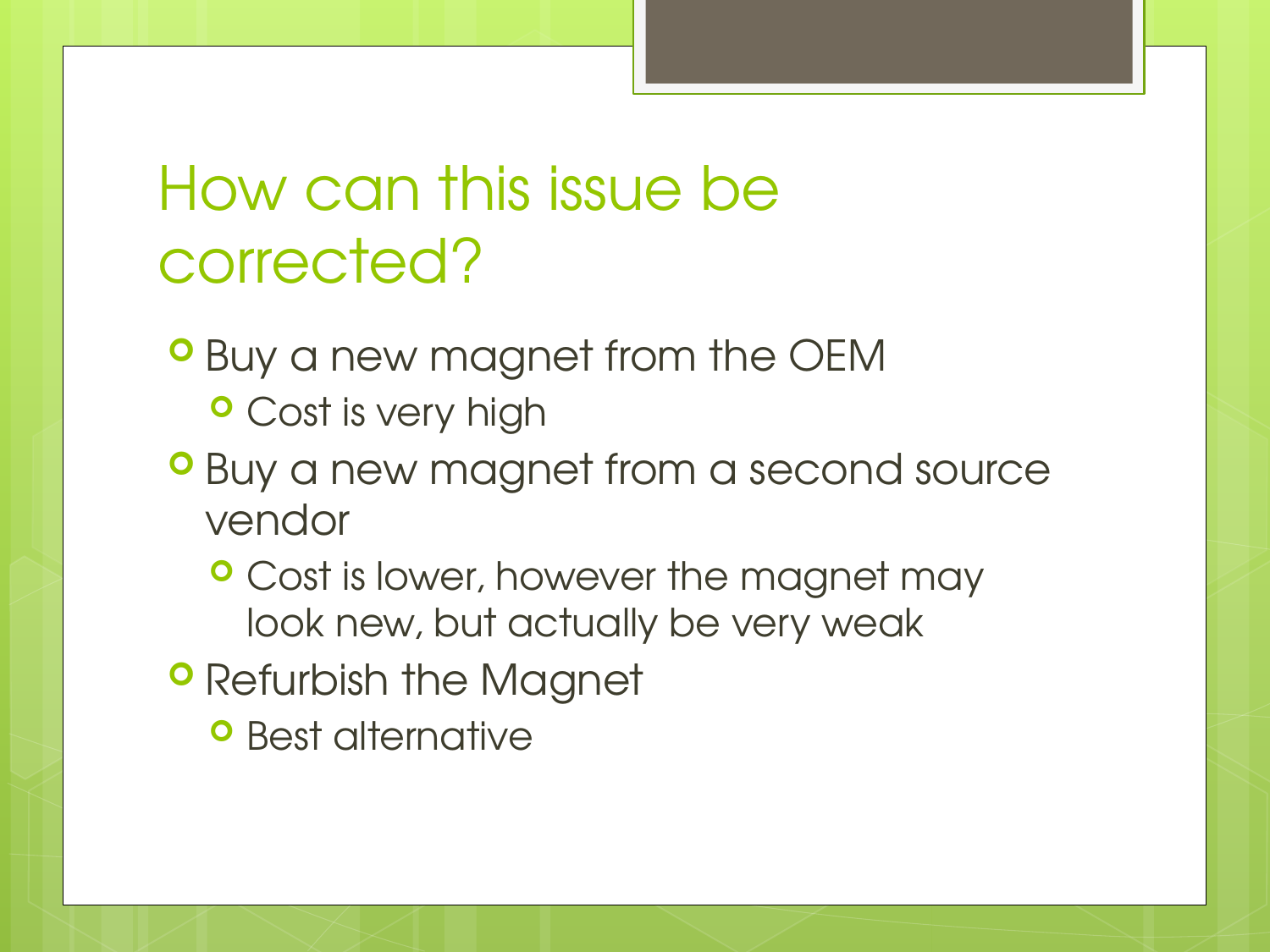

# How can this issue be corrected?
Buy a new magnet from the OEM
Cost is very high
Buy a new magnet from a second source vendor
Cost is lower, however the magnet may look new, but actually be very weak
Refurbish the Magnet
Best alternative